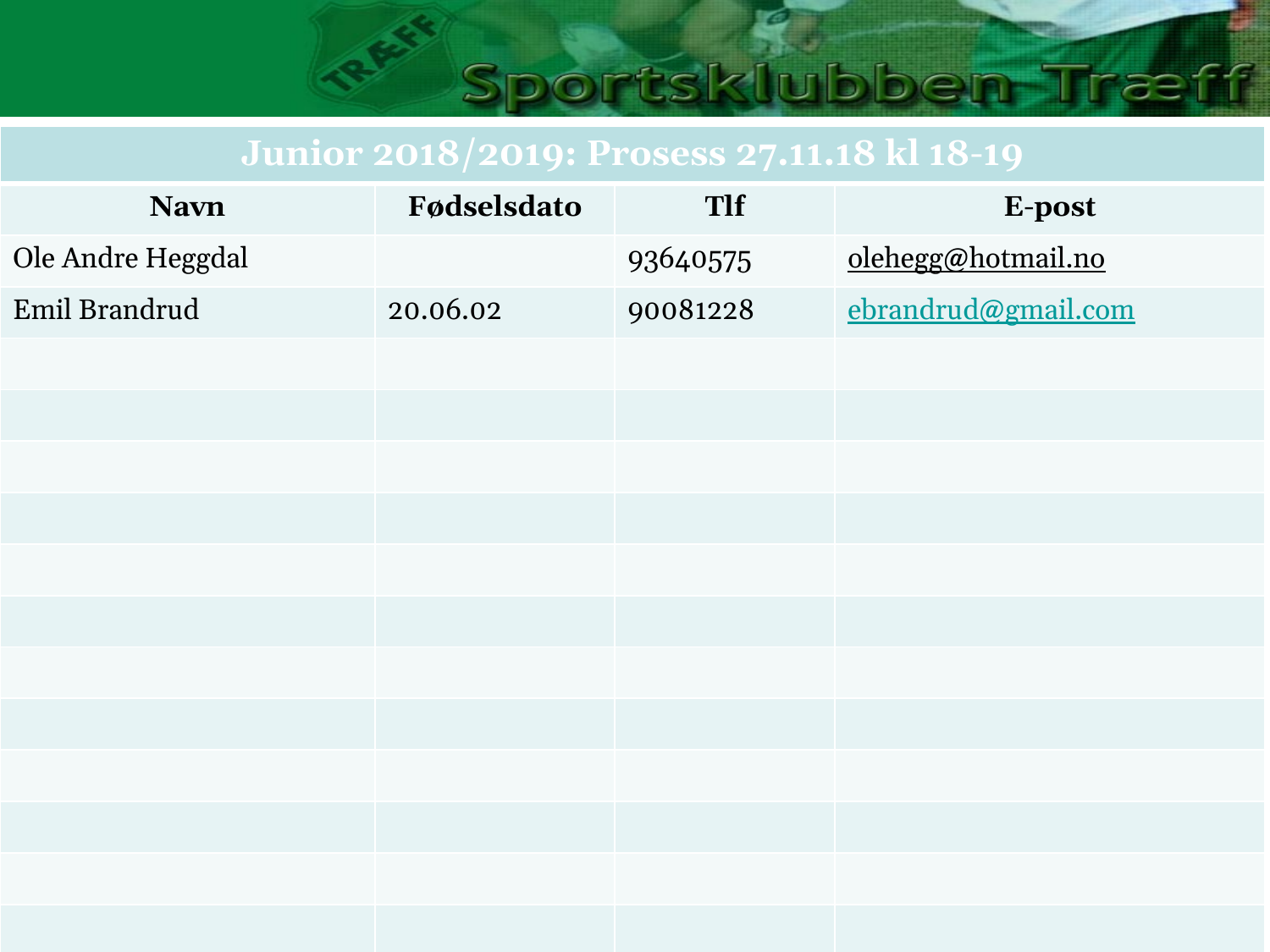

| Junior 2018/2019: Prosess 27.11.18 kl 18-19 |  |  |  |
| --- | --- | --- | --- |
| Navn | Fødselsdato | Tlf | E-post |
| Ole Andre Heggdal |  | 93640575 | olehegg@hotmail.no |
| Emil Brandrud | 20.06.02 | 90081228 | ebrandrud@gmail.com |
|  |  |  |  |
|  |  |  |  |
|  |  |  |  |
|  |  |  |  |
|  |  |  |  |
|  |  |  |  |
|  |  |  |  |
|  |  |  |  |
|  |  |  |  |
|  |  |  |  |
|  |  |  |  |
|  |  |  |  |